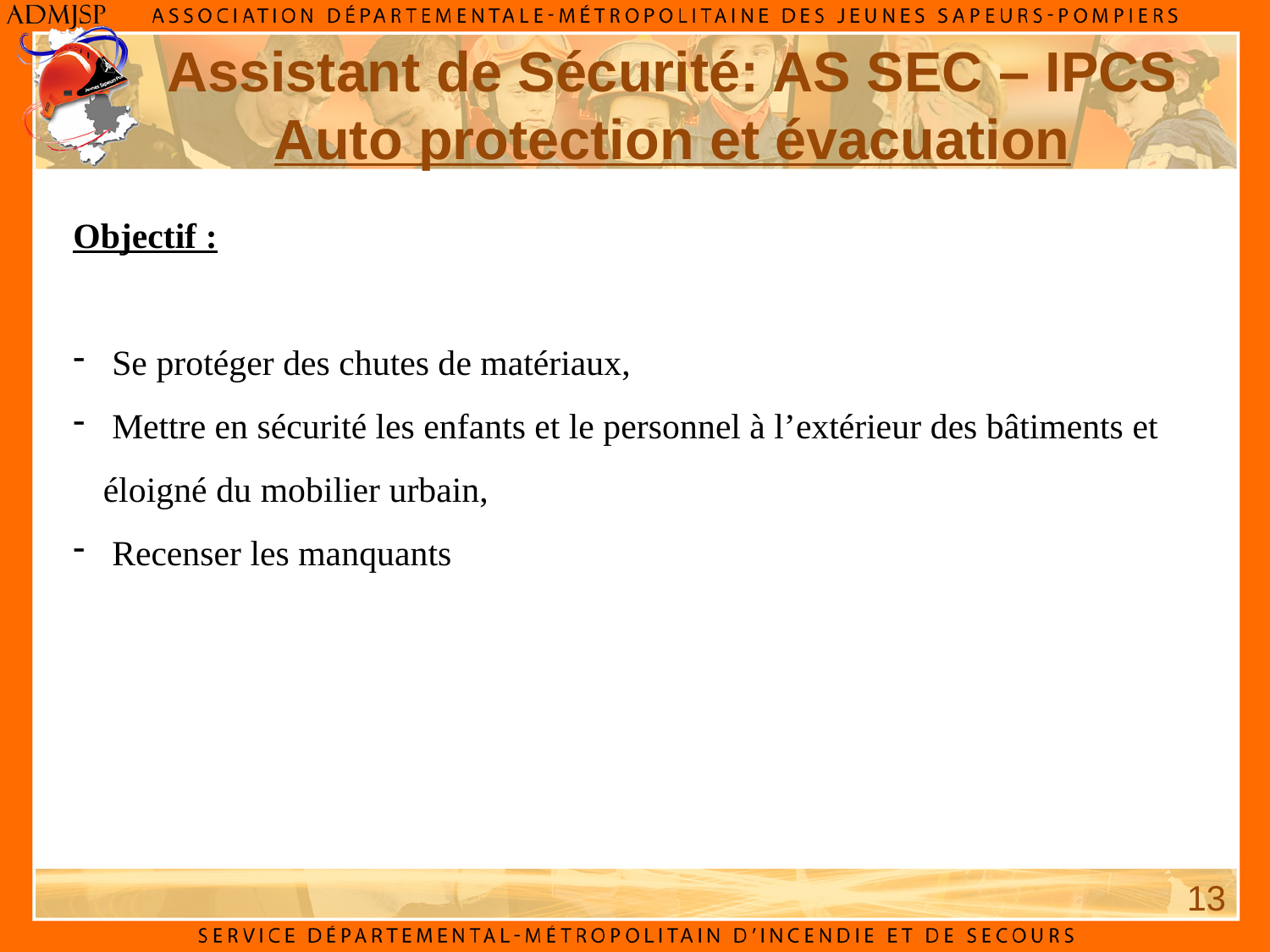

# Assistant de Sécurité: AS SEC – IPCS Auto protection et évacuation
Objectif :

 Se protéger des chutes de matériaux,
 Mettre en sécurité les enfants et le personnel à l’extérieur des bâtiments et éloigné du mobilier urbain,
 Recenser les manquants
13